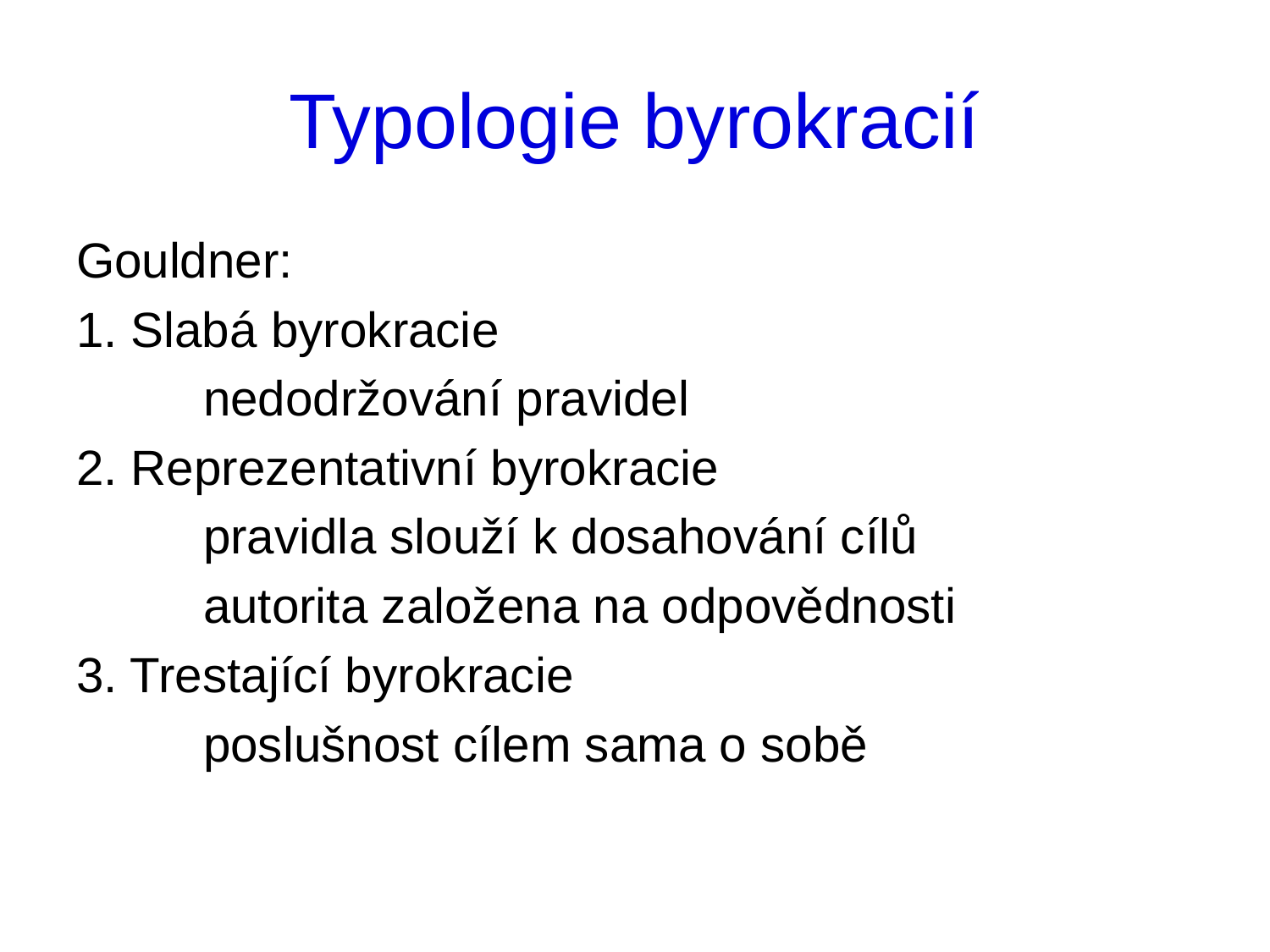

# Typologie byrokracií
Gouldner:
1. Slabá byrokracie
	nedodržování pravidel
2. Reprezentativní byrokracie
	pravidla slouží k dosahování cílů
	autorita založena na odpovědnosti
3. Trestající byrokracie
	poslušnost cílem sama o sobě